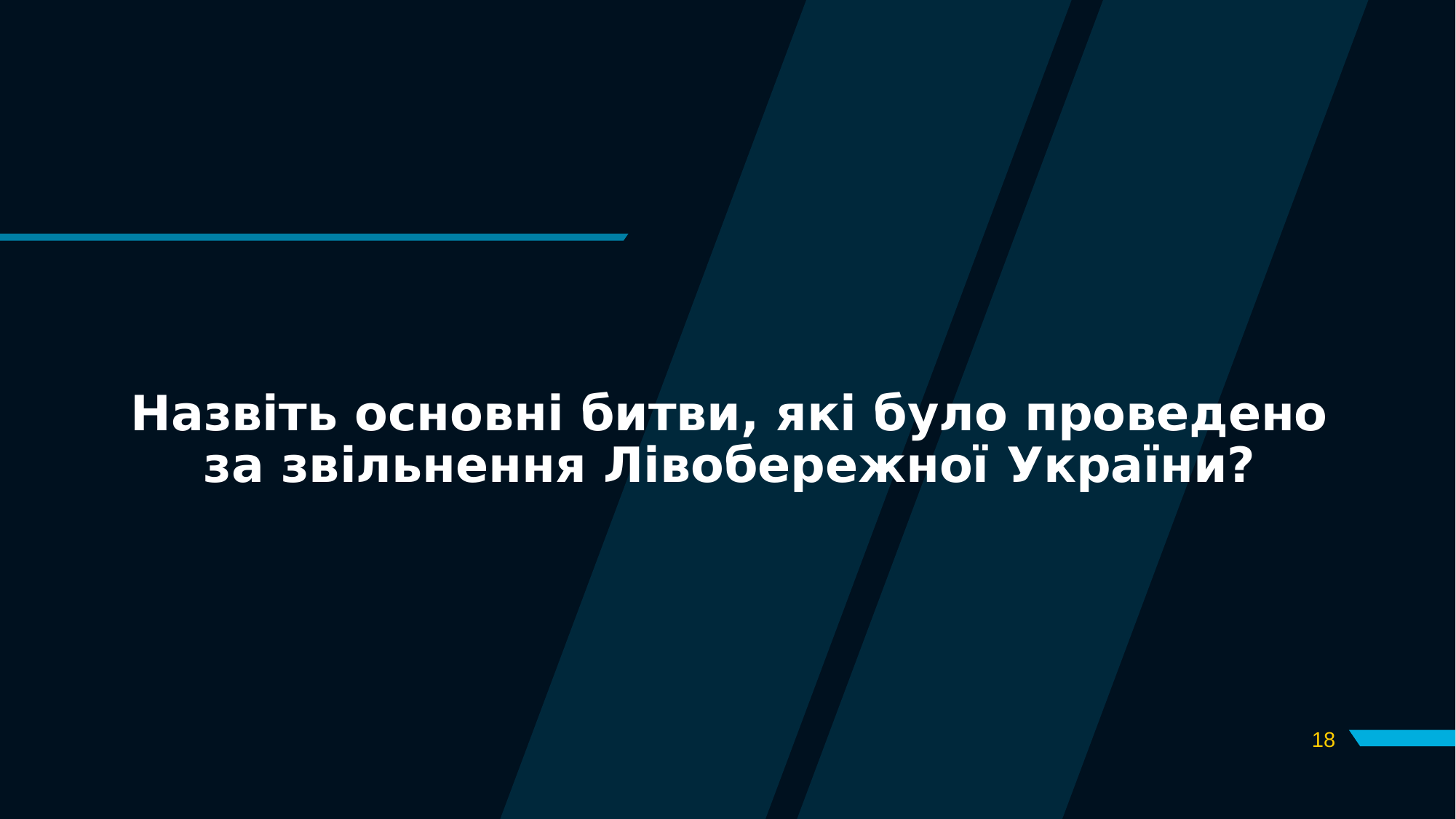

# Назвіть основні битви, які було проведено за звільнення Лівобережної України?
18